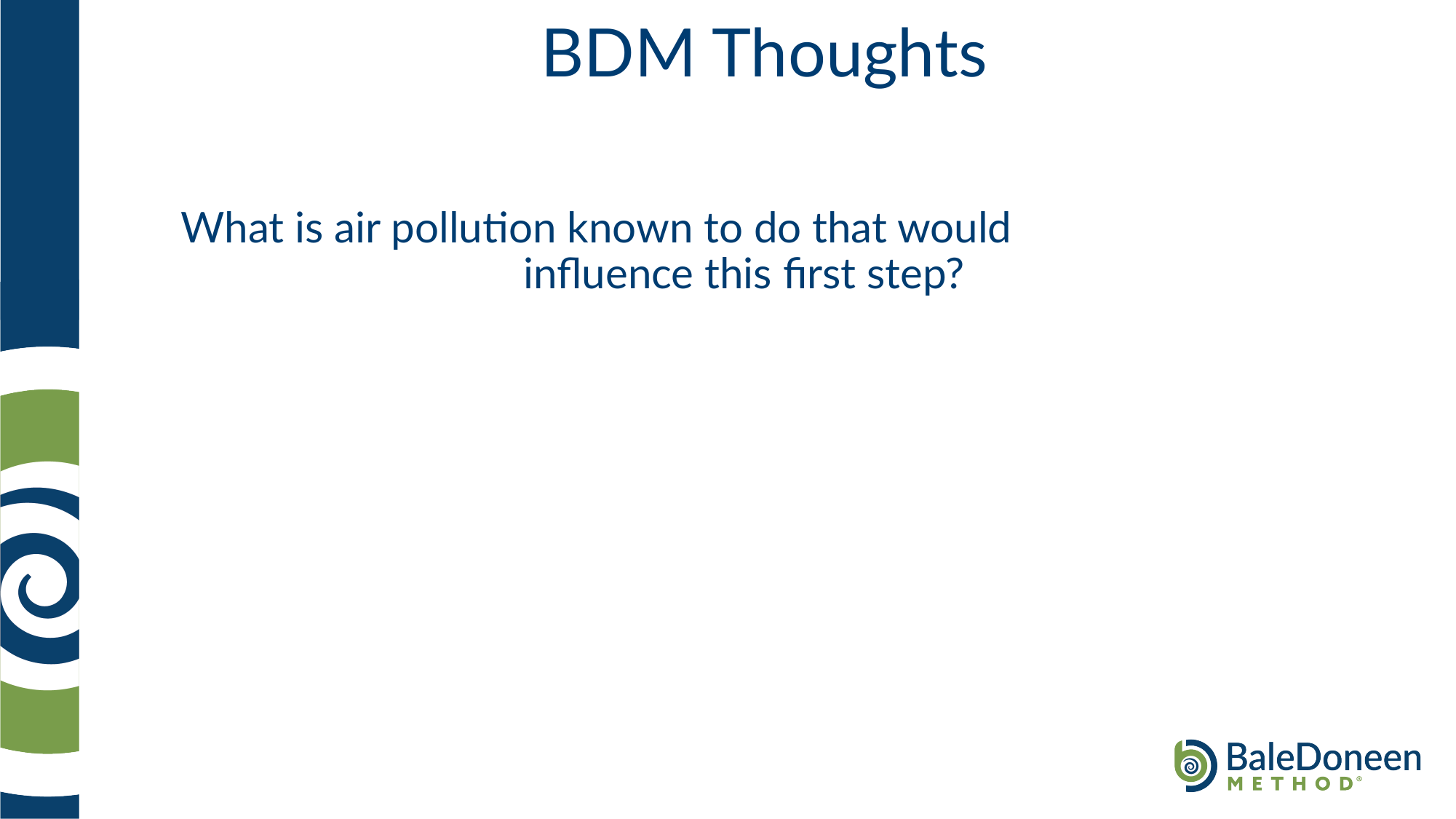

# BDM Thoughts

What is air pollution known to do that would                            influence this first step?